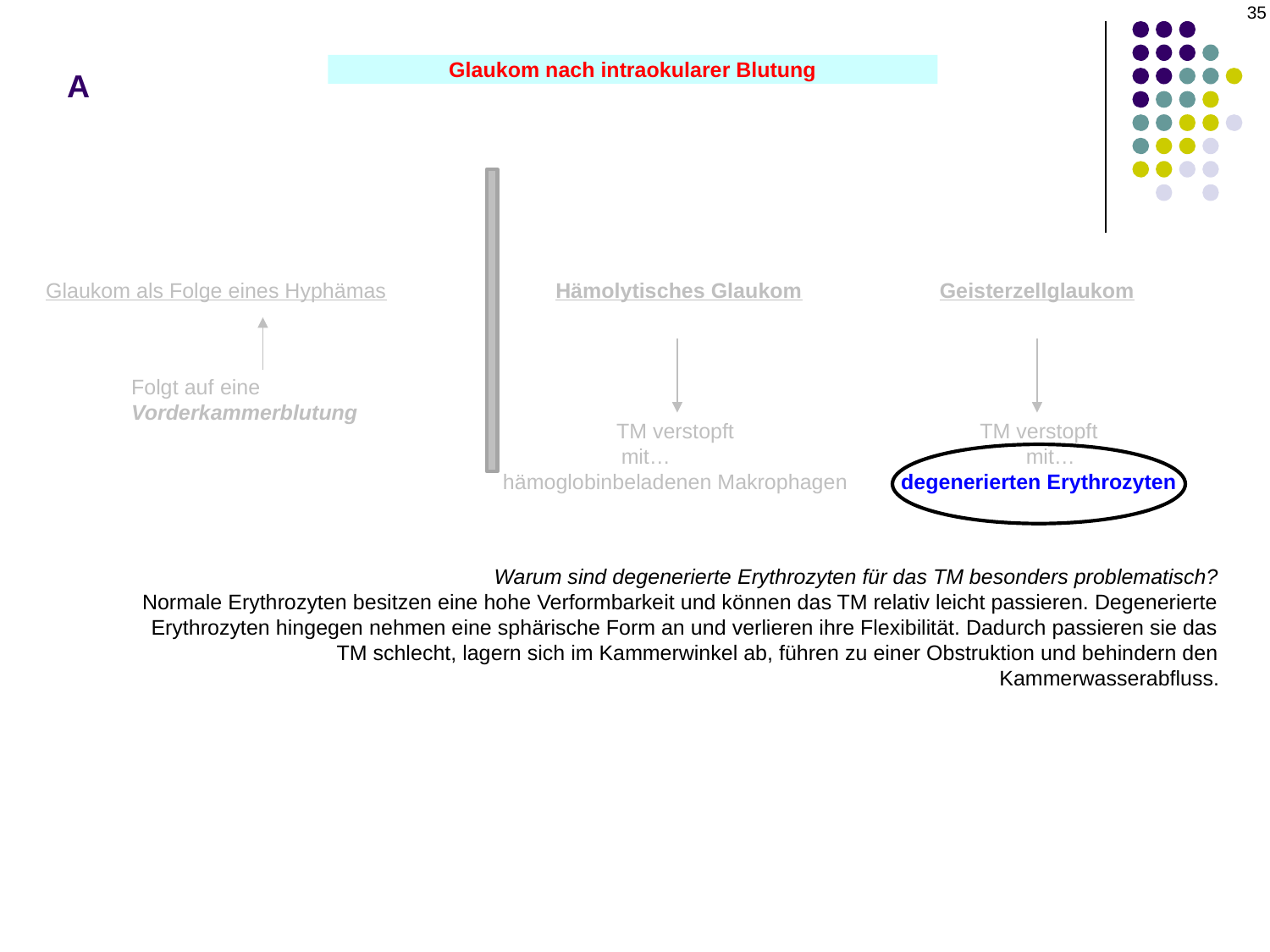

35
# A
Glaukom nach intraokularer Blutung

Glaukom als Folge eines Hyphämas
Hämolytisches Glaukom
Geisterzellglaukom
Folgt auf eine Vorderkammerblutung
TM verstopft
    mit…
hämoglobinbeladenen Makrophagen
TM verstopft
    mit…
degenerierten Erythrozyten

Warum sind degenerierte Erythrozyten für das TM besonders problematisch?
Normale Erythrozyten besitzen eine hohe Verformbarkeit und können das TM relativ leicht passieren. Degenerierte Erythrozyten hingegen nehmen eine sphärische Form an und verlieren ihre Flexibilität. Dadurch passieren sie das TM schlecht, lagern sich im Kammerwinkel ab, führen zu einer Obstruktion und behindern den Kammerwasserabfluss.